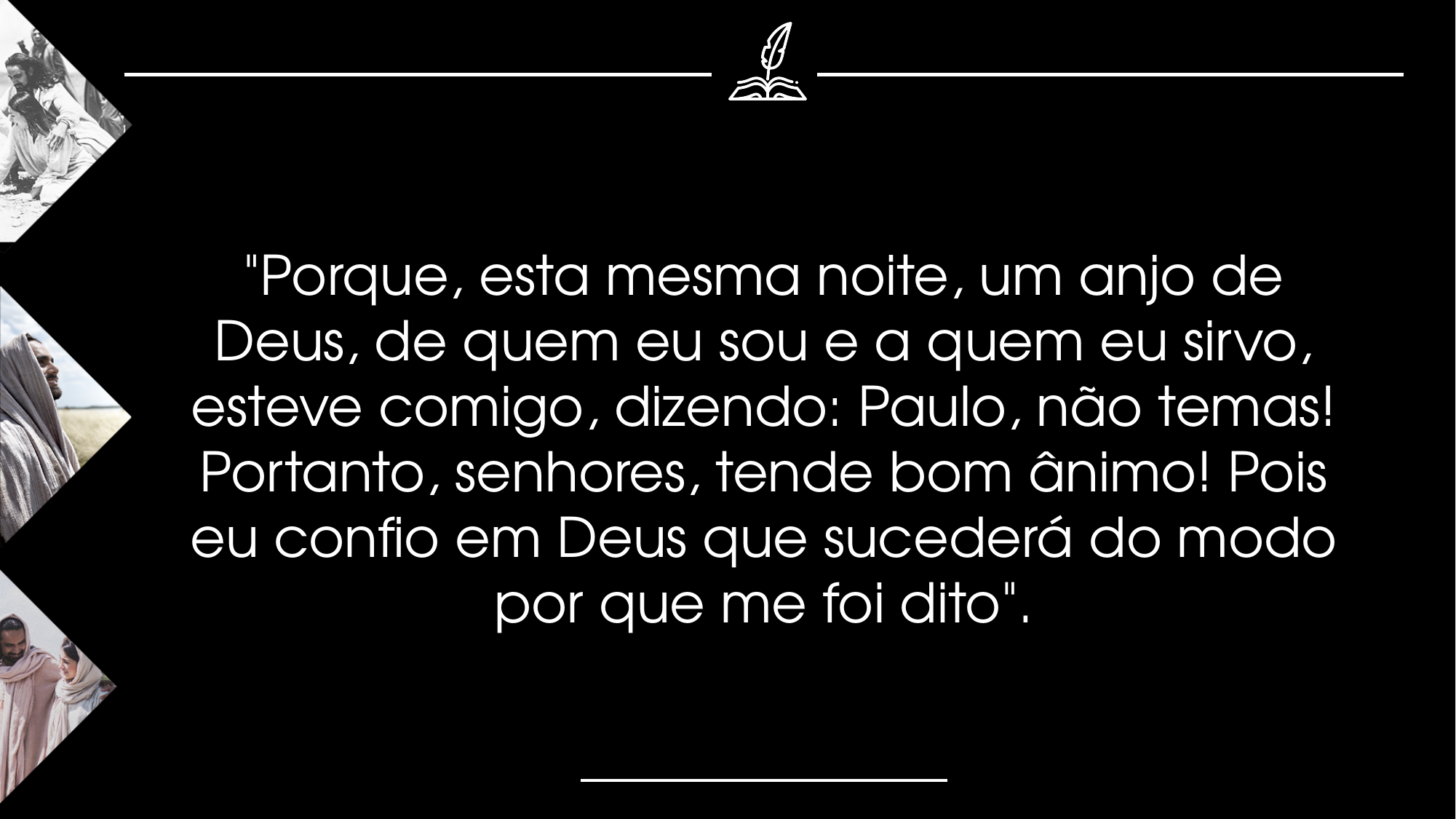

"Porque, esta mesma noite, um anjo de Deus, de quem eu sou e a quem eu sirvo, esteve comigo, dizendo: Paulo, não temas! Portanto, senhores, tende bom ânimo! Pois eu confio em Deus que sucederá do modo por que me foi dito".